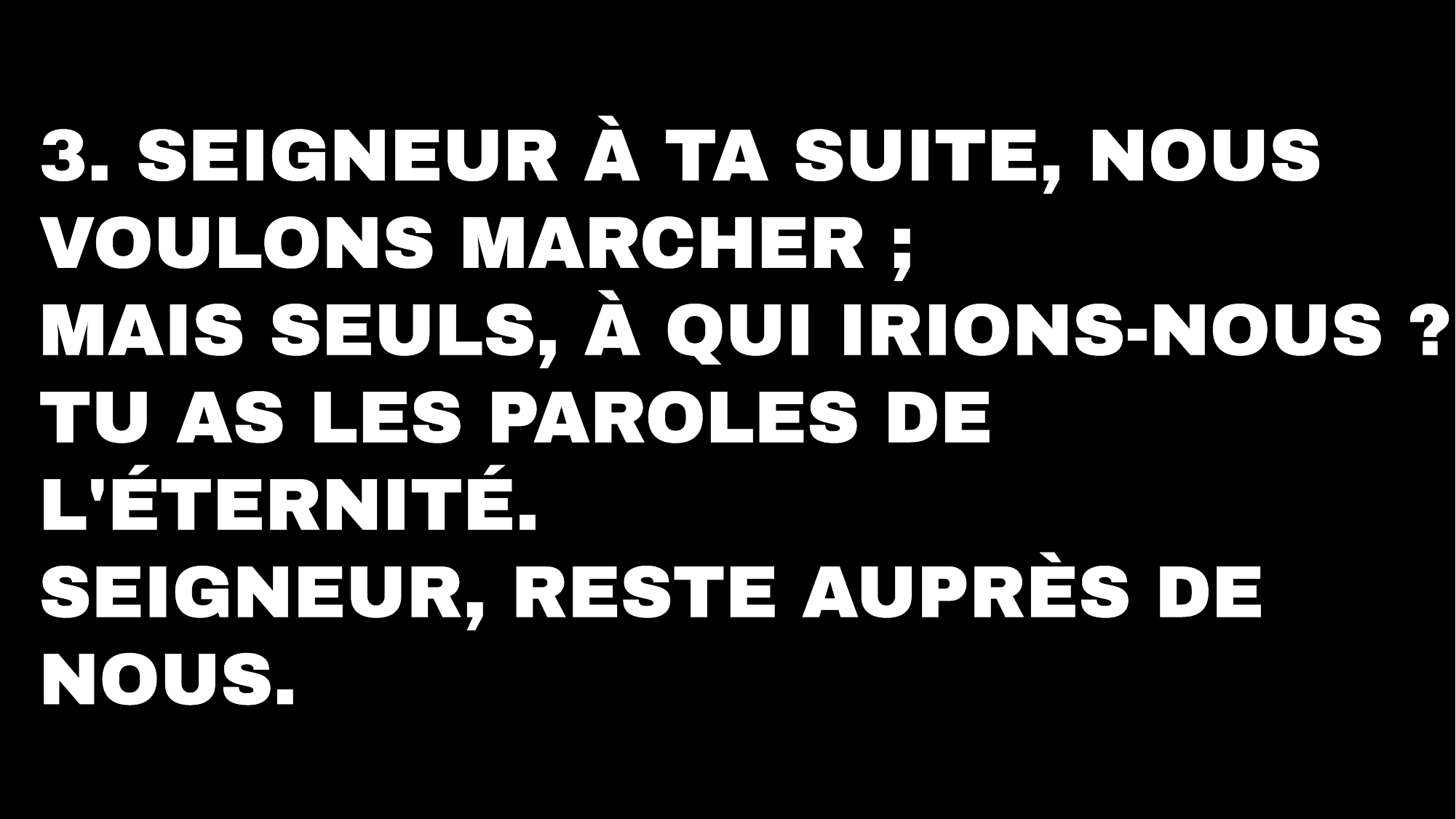

3. Seigneur à ta suite, nous voulons marcher ;
Mais seuls, à qui irions-nous ?
Tu as les paroles de l'éternité.
Seigneur, reste auprès de nous.